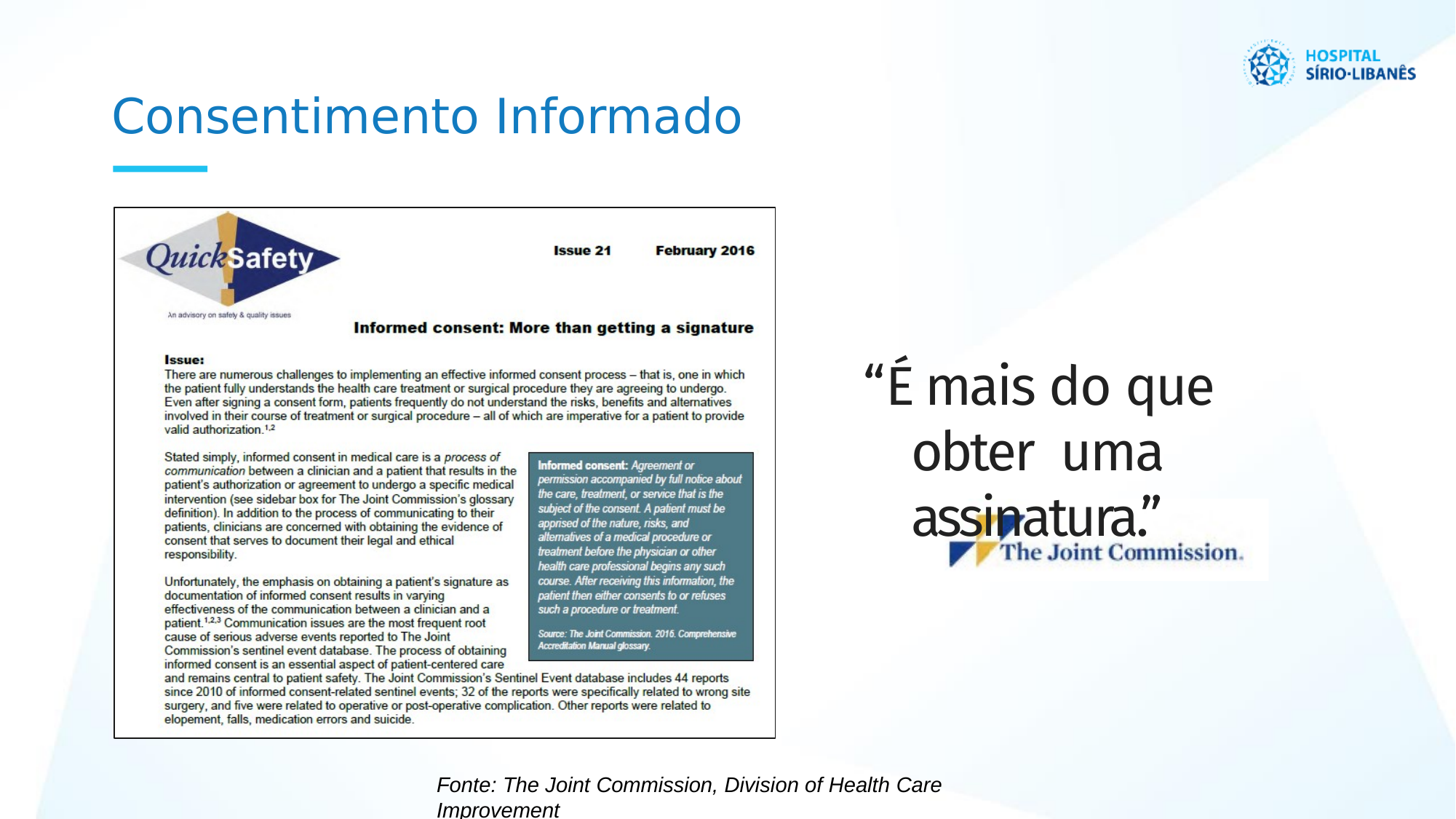

Consentimento Informado

“É mais do que obter  uma assinatura.”
Fonte: The Joint Commission, Division of Health Care Improvement